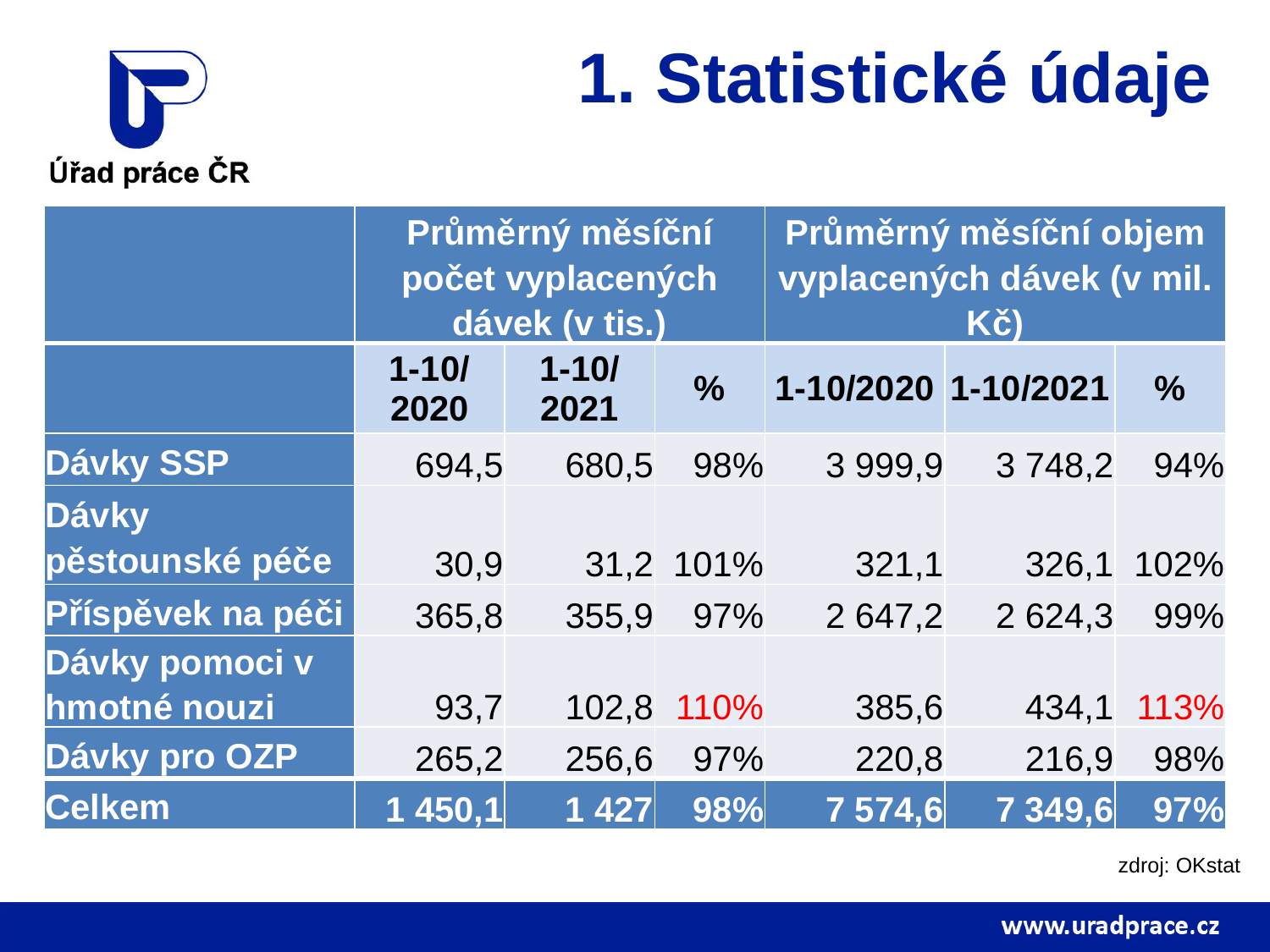

# 1. Statistické údaje
|  | Průměrný měsíční počet vyplacených dávek (v tis.) |  |  | Průměrný měsíční objem vyplacených dávek (v mil. Kč) |  |  |
| --- | --- | --- | --- | --- | --- | --- |
|  | 1-10/ 2020 | 1-10/ 2021 | % | 1-10/2020 | 1-10/2021 | % |
| Dávky SSP | 694,5 | 680,5 | 98% | 3 999,9 | 3 748,2 | 94% |
| Dávky pěstounské péče | 30,9 | 31,2 | 101% | 321,1 | 326,1 | 102% |
| Příspěvek na péči | 365,8 | 355,9 | 97% | 2 647,2 | 2 624,3 | 99% |
| Dávky pomoci v hmotné nouzi | 93,7 | 102,8 | 110% | 385,6 | 434,1 | 113% |
| Dávky pro OZP | 265,2 | 256,6 | 97% | 220,8 | 216,9 | 98% |
| Celkem | 1 450,1 | 1 427 | 98% | 7 574,6 | 7 349,6 | 97% |
zdroj: OKstat